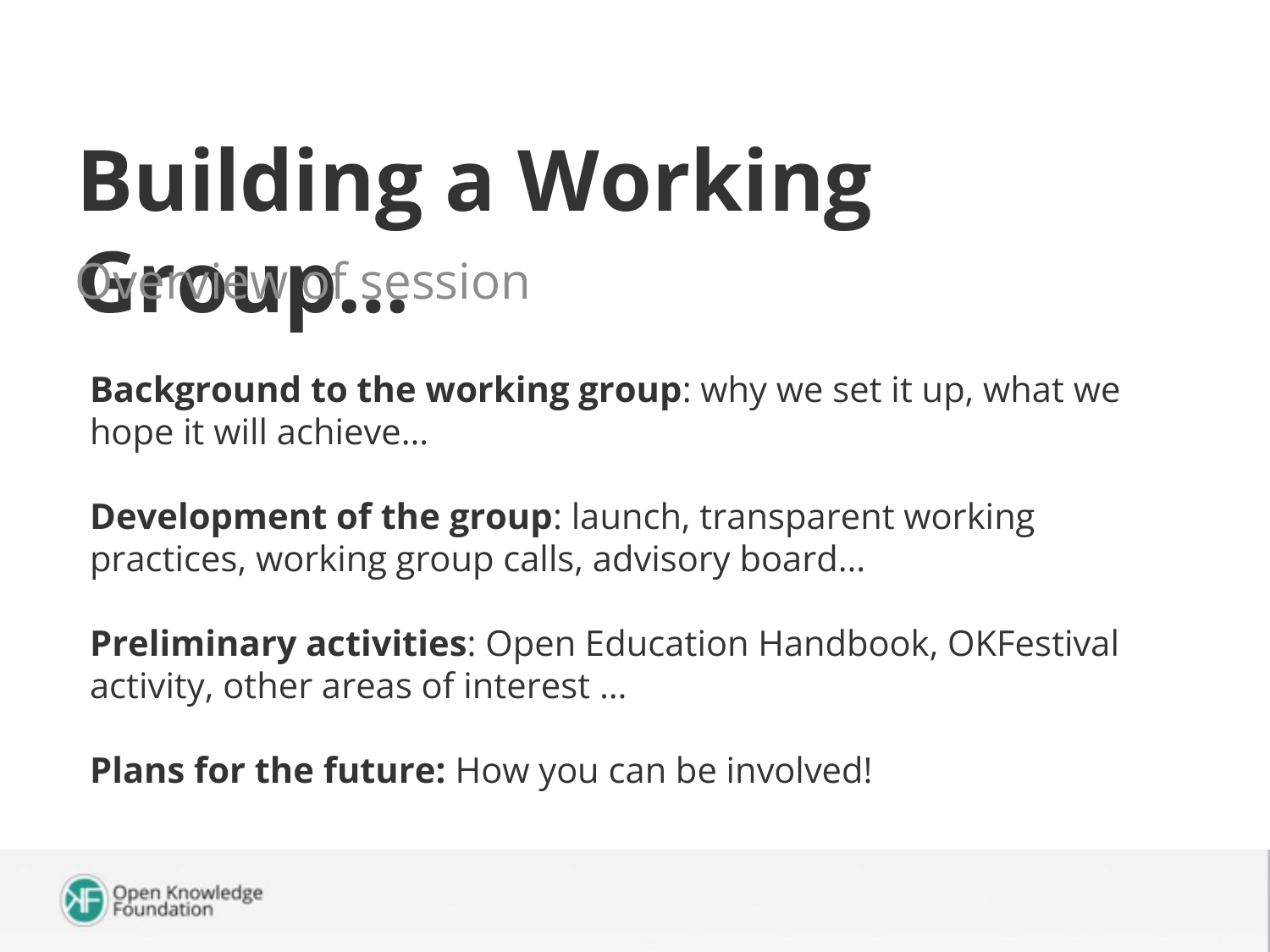

Building a Working Group…

Overview of session
Background to the working group: why we set it up, what we hope it will achieve…

Development of the group: launch, transparent working practices, working group calls, advisory board…

Preliminary activities: Open Education Handbook, OKFestival activity, other areas of interest …

Plans for the future: How you can be involved!